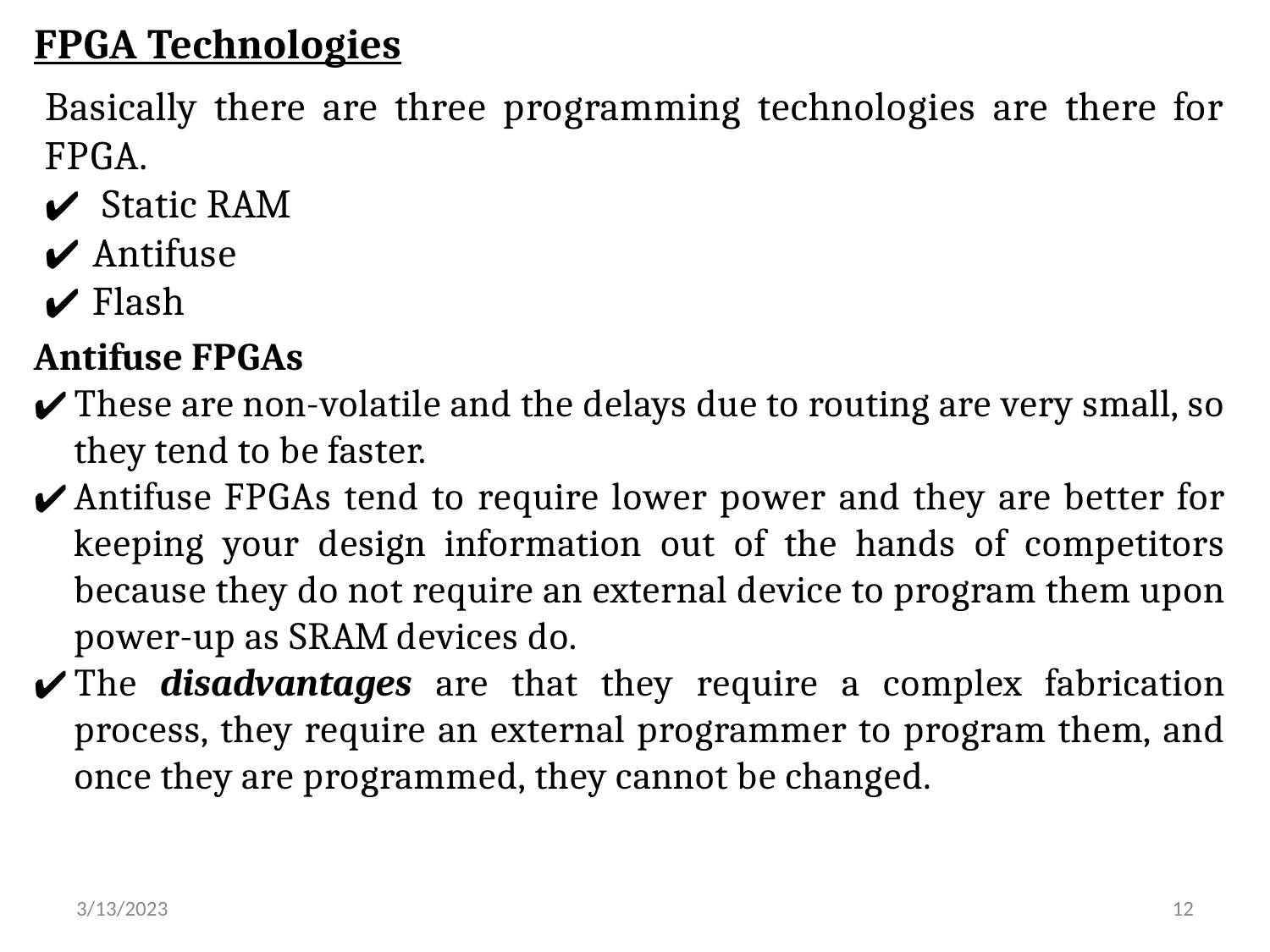

FPGA Technologies

Basically there are three programming technologies are there for FPGA.
 Static RAM
Antifuse
Flash
Antifuse FPGAs
These are non-volatile and the delays due to routing are very small, so they tend to be faster.
Antifuse FPGAs tend to require lower power and they are better for keeping your design information out of the hands of competitors because they do not require an external device to program them upon power-up as SRAM devices do.
The disadvantages are that they require a complex fabrication process, they require an external programmer to program them, and once they are programmed, they cannot be changed.
3/13/2023
12